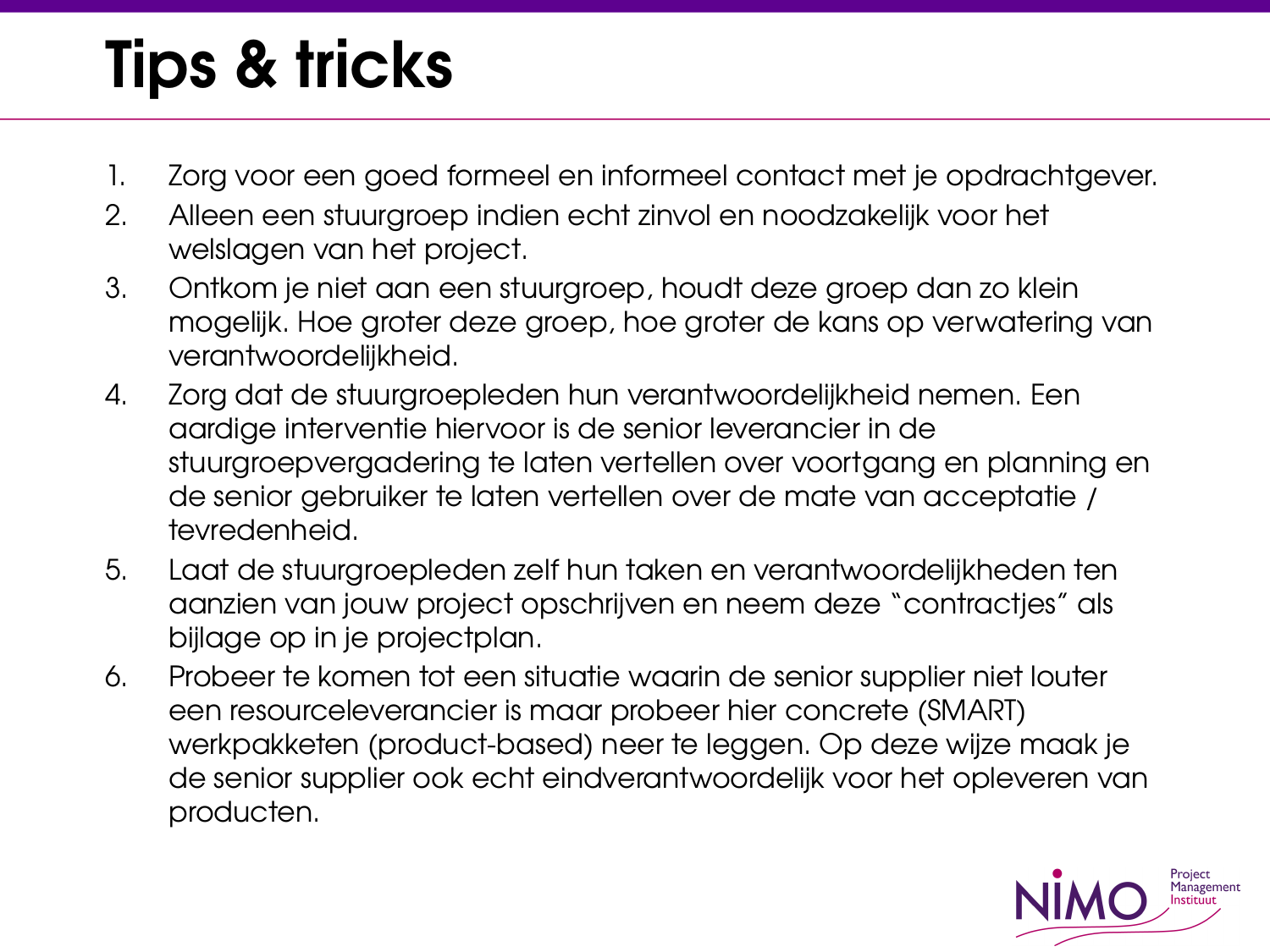

# Tips & tricks
Zorg voor een goed formeel en informeel contact met je opdrachtgever.
Alleen een stuurgroep indien echt zinvol en noodzakelijk voor het welslagen van het project.
Ontkom je niet aan een stuurgroep, houdt deze groep dan zo klein mogelijk. Hoe groter deze groep, hoe groter de kans op verwatering van verantwoordelijkheid.
Zorg dat de stuurgroepleden hun verantwoordelijkheid nemen. Een aardige interventie hiervoor is de senior leverancier in de stuurgroepvergadering te laten vertellen over voortgang en planning en de senior gebruiker te laten vertellen over de mate van acceptatie / tevredenheid.
Laat de stuurgroepleden zelf hun taken en verantwoordelijkheden ten aanzien van jouw project opschrijven en neem deze “contractjes” als bijlage op in je projectplan.
Probeer te komen tot een situatie waarin de senior supplier niet louter een resourceleverancier is maar probeer hier concrete (SMART) werkpakketen (product-based) neer te leggen. Op deze wijze maak je de senior supplier ook echt eindverantwoordelijk voor het opleveren van producten.